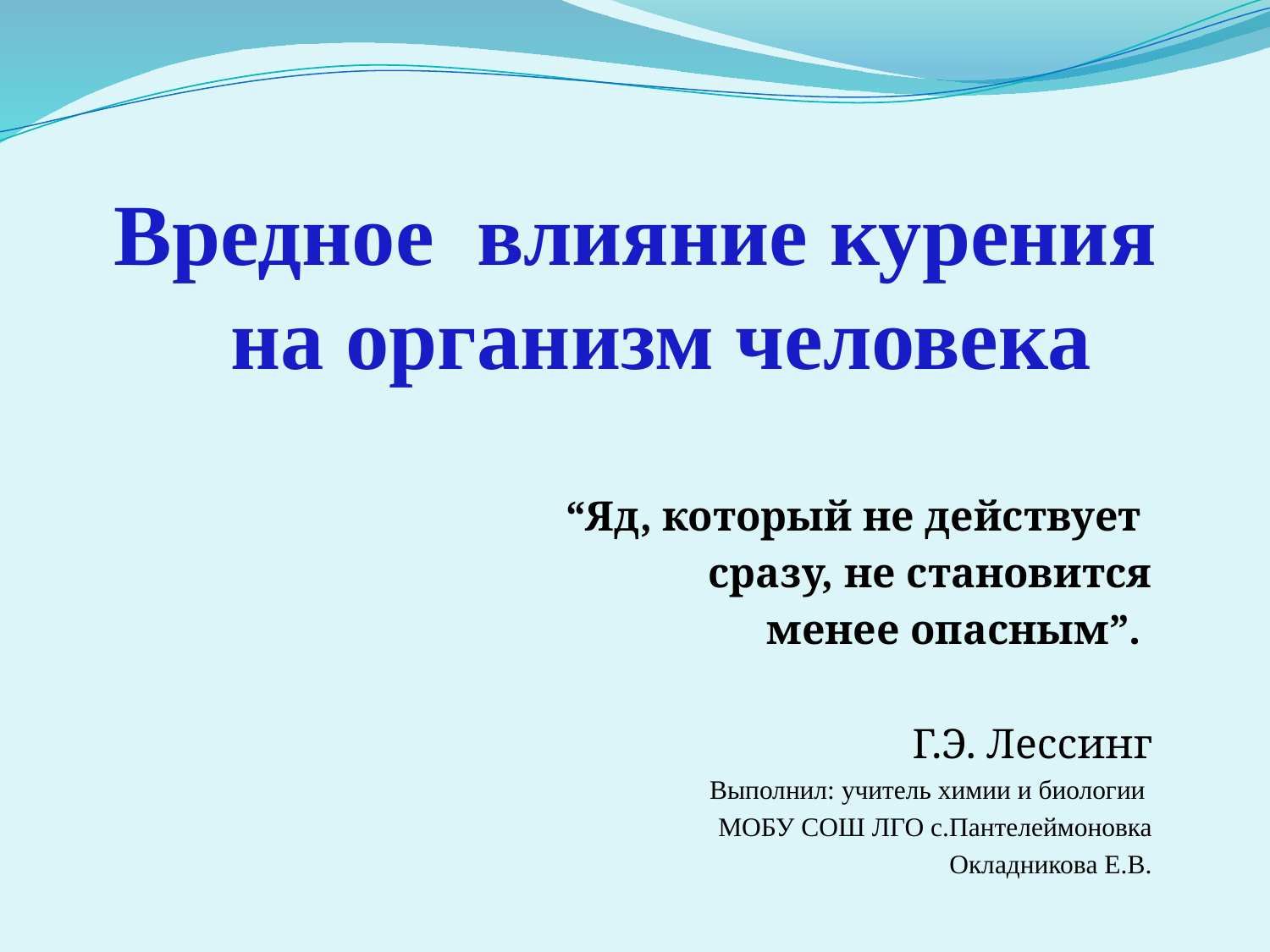

# Вредное  влияние курения на организм человека

“Яд, который не действует
сразу, не становится
 менее опасным”.

               Г.Э. Лессинг
Выполнил: учитель химии и биологии
МОБУ СОШ ЛГО с.Пантелеймоновка
 Окладникова Е.В.